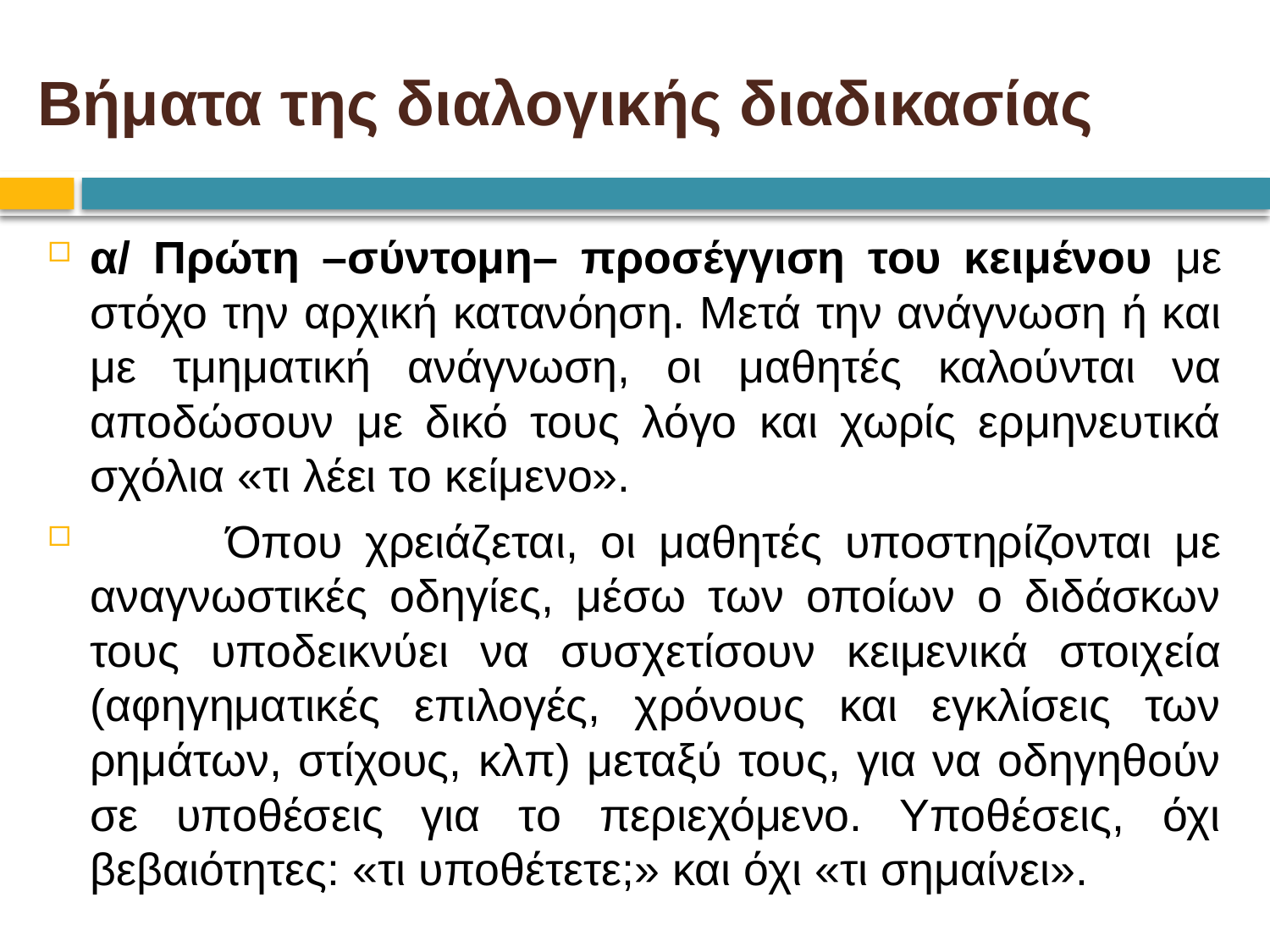

# Βήματα της διαλογικής διαδικασίας
α/ Πρώτη –σύντομη– προσέγγιση του κειμένου με στόχο την αρχική κατανόηση. Μετά την ανάγνωση ή και με τμηματική ανάγνωση, οι μαθητές καλούνται να αποδώσουν με δικό τους λόγο και χωρίς ερμηνευτικά σχόλια «τι λέει το κείμενο».
      Όπου χρειάζεται, οι μαθητές υποστηρίζονται με αναγνωστικές οδηγίες, μέσω των οποίων ο διδάσκων τους υποδεικνύει να συσχετίσουν κειμενικά στοιχεία (αφηγηματικές επιλογές, χρόνους και εγκλίσεις των ρημάτων, στίχους, κλπ) μεταξύ τους, για να οδηγηθούν σε υποθέσεις για το περιεχόμενο. Υποθέσεις, όχι βεβαιότητες: «τι υποθέτετε;» και όχι «τι σημαίνει».